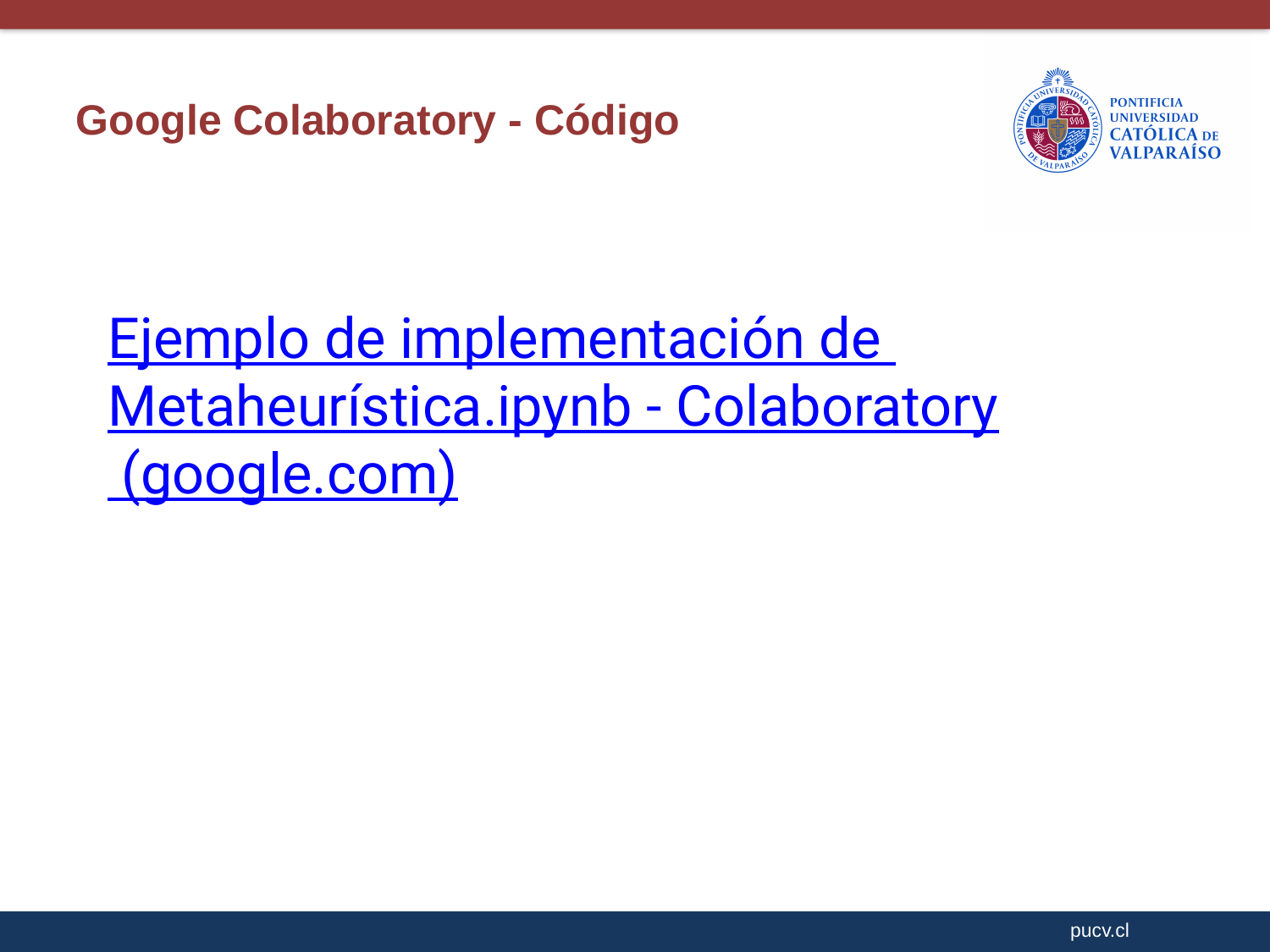

Google Colaboratory - Código
# Ejemplo de implementación de Metaheurística.ipynb - Colaboratory (google.com)